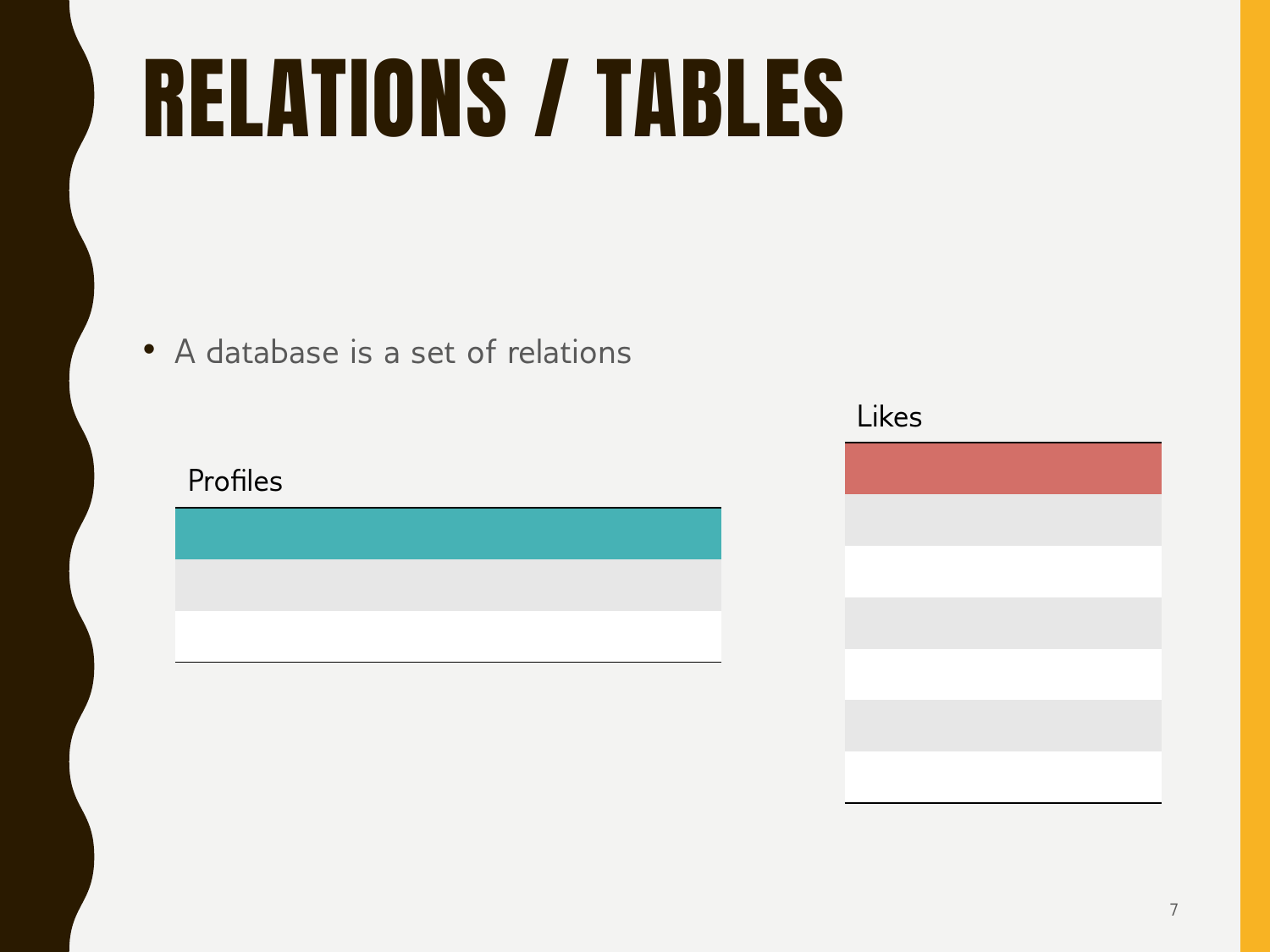

# Relations / Tables
A database is a set of relations
Likes
|  |  |
| --- | --- |
|  |  |
|  |  |
|  |  |
|  |  |
|  |  |
|  |  |
Profiles
|  |  |  |  |
| --- | --- | --- | --- |
|  |  |  |  |
|  |  |  |  |
7